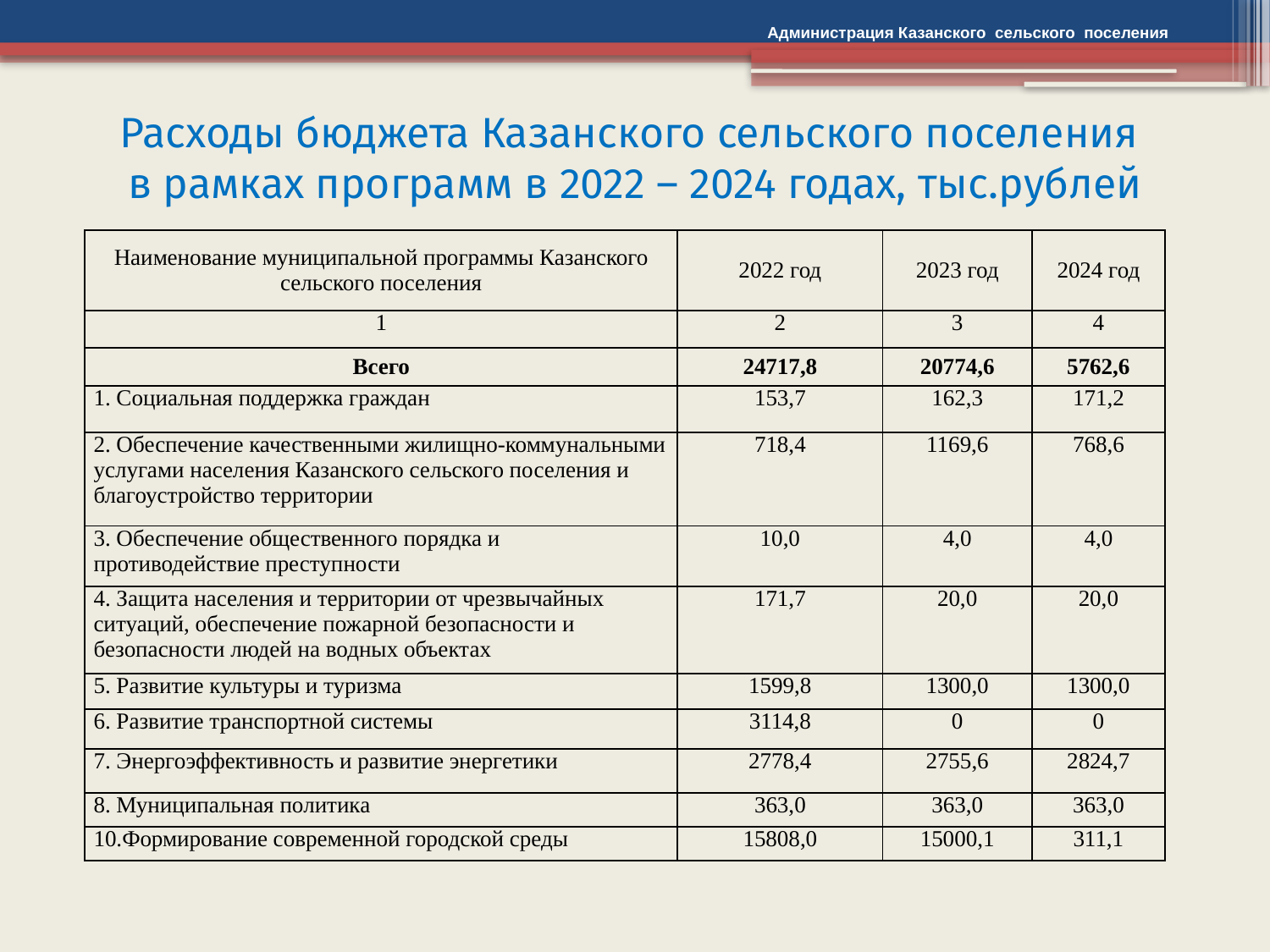

Администрация Казанского  сельского  поселения
# Расходы бюджета Казанского сельского поселения в рамках программ в 2022 – 2024 годах, тыс.рублей
| Наименование муниципальной программы Казанского сельского поселения | 2022 год | 2023 год | 2024 год |
| --- | --- | --- | --- |
| 1 | 2 | 3 | 4 |
| Всего | 24717,8 | 20774,6 | 5762,6 |
| 1. Социальная поддержка граждан | 153,7 | 162,3 | 171,2 |
| 2. Обеспечение качественными жилищно-коммунальными услугами населения Казанского сельского поселения и благоустройство территории | 718,4 | 1169,6 | 768,6 |
| 3. Обеспечение общественного порядка и противодействие преступности | 10,0 | 4,0 | 4,0 |
| 4. Защита населения и территории от чрезвычайных ситуаций, обеспечение пожарной безопасности и безопасности людей на водных объектах | 171,7 | 20,0 | 20,0 |
| 5. Развитие культуры и туризма | 1599,8 | 1300,0 | 1300,0 |
| 6. Развитие транспортной системы | 3114,8 | 0 | 0 |
| 7. Энергоэффективность и развитие энергетики | 2778,4 | 2755,6 | 2824,7 |
| 8. Муниципальная политика | 363,0 | 363,0 | 363,0 |
| 10.Формирование современной городской среды | 15808,0 | 15000,1 | 311,1 |